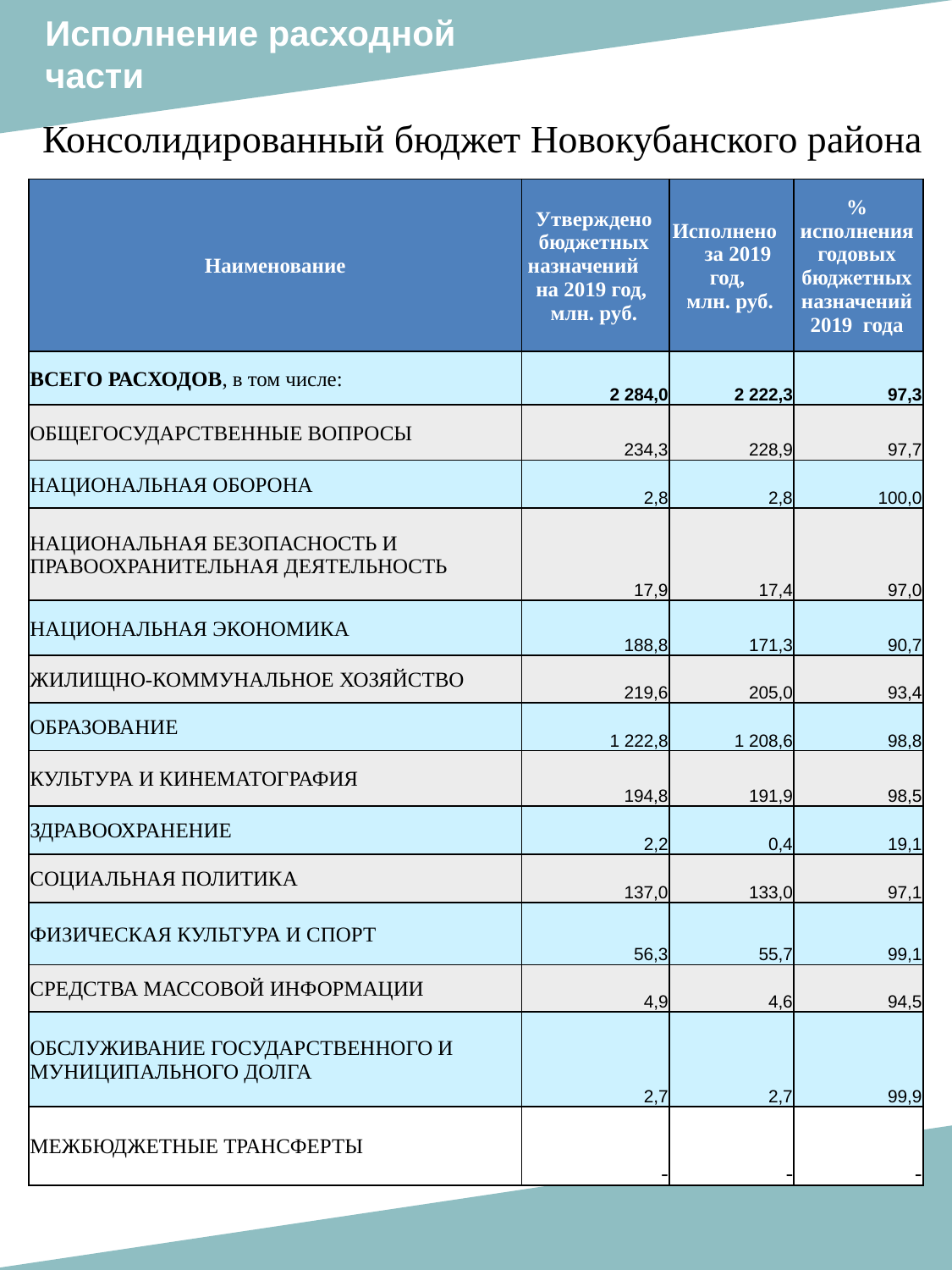

Исполнение расходной
части
Консолидированный бюджет Новокубанского района
| Наименование | Утверждено бюджетных назначений на 2019 год, млн. руб. | Исполнено за 2019 год, млн. руб. | % исполнения годовых бюджетных назначений 2019 года |
| --- | --- | --- | --- |
| ВСЕГО РАСХОДОВ, в том числе: | 2 284,0 | 2 222,3 | 97,3 |
| ОБЩЕГОСУДАРСТВЕННЫЕ ВОПРОСЫ | 234,3 | 228,9 | 97,7 |
| НАЦИОНАЛЬНАЯ ОБОРОНА | 2,8 | 2,8 | 100,0 |
| НАЦИОНАЛЬНАЯ БЕЗОПАСНОСТЬ И ПРАВООХРАНИТЕЛЬНАЯ ДЕЯТЕЛЬНОСТЬ | 17,9 | 17,4 | 97,0 |
| НАЦИОНАЛЬНАЯ ЭКОНОМИКА | 188,8 | 171,3 | 90,7 |
| ЖИЛИЩНО-КОММУНАЛЬНОЕ ХОЗЯЙСТВО | 219,6 | 205,0 | 93,4 |
| ОБРАЗОВАНИЕ | 1 222,8 | 1 208,6 | 98,8 |
| КУЛЬТУРА И КИНЕМАТОГРАФИЯ | 194,8 | 191,9 | 98,5 |
| ЗДРАВООХРАНЕНИЕ | 2,2 | 0,4 | 19,1 |
| СОЦИАЛЬНАЯ ПОЛИТИКА | 137,0 | 133,0 | 97,1 |
| ФИЗИЧЕСКАЯ КУЛЬТУРА И СПОРТ | 56,3 | 55,7 | 99,1 |
| СРЕДСТВА МАССОВОЙ ИНФОРМАЦИИ | 4,9 | 4,6 | 94,5 |
| ОБСЛУЖИВАНИЕ ГОСУДАРСТВЕННОГО И МУНИЦИПАЛЬНОГО ДОЛГА | 2,7 | 2,7 | 99,9 |
| МЕЖБЮДЖЕТНЫЕ ТРАНСФЕРТЫ | - | - | - |